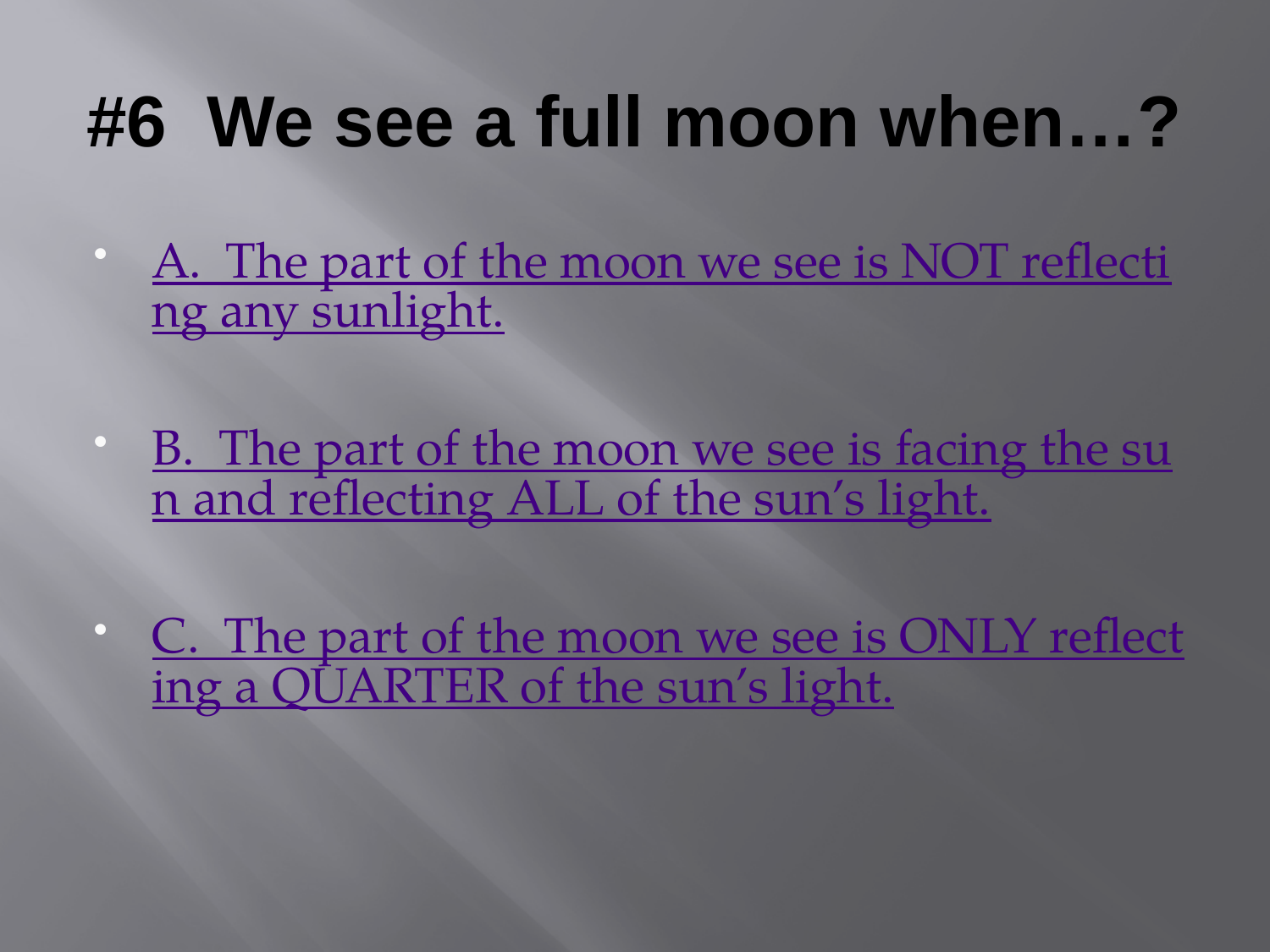

# #6  We see a full moon when…?
A.  The part of the moon we see is NOT reflecting any sunlight.

B.  The part of the moon we see is facing the sun and reflecting ALL of the sun’s light.

C.  The part of the moon we see is ONLY reflecting a QUARTER of the sun’s light.